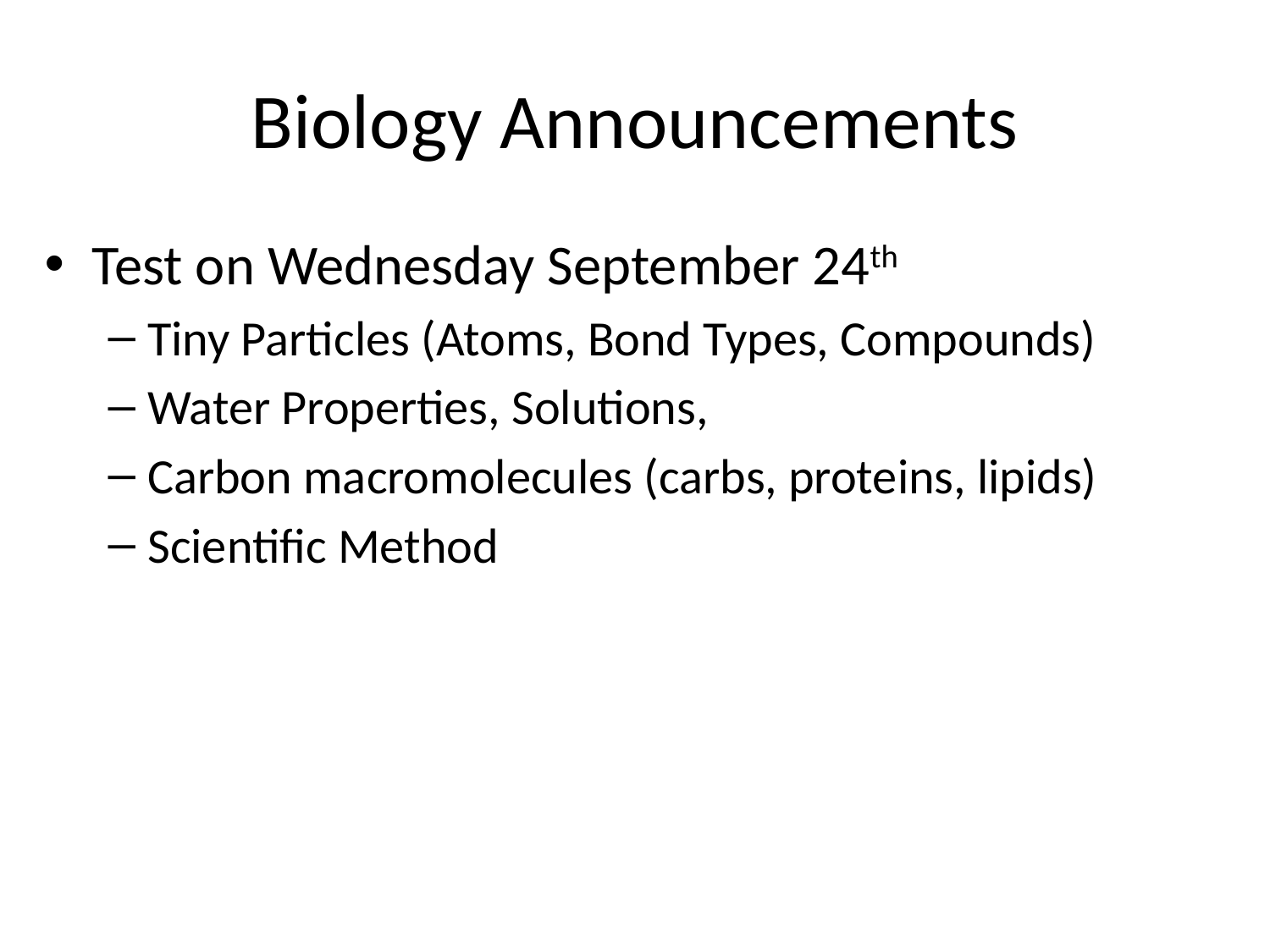

# Biology Announcements
Test on Wednesday September 24th
Tiny Particles (Atoms, Bond Types, Compounds)
Water Properties, Solutions,
Carbon macromolecules (carbs, proteins, lipids)
Scientific Method